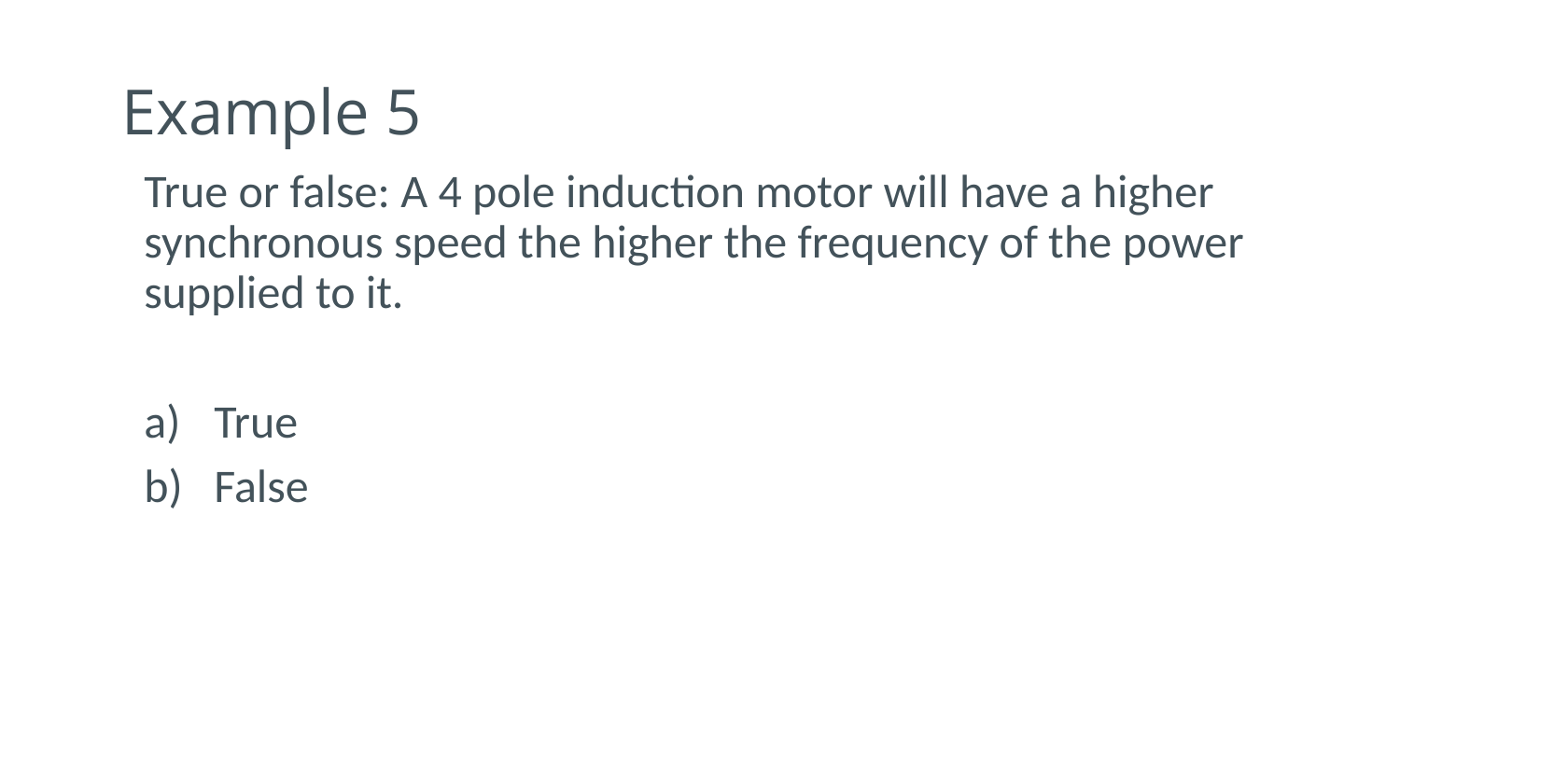

# Example 5
True or false: A 4 pole induction motor will have a higher synchronous speed the higher the frequency of the power supplied to it.

True
False